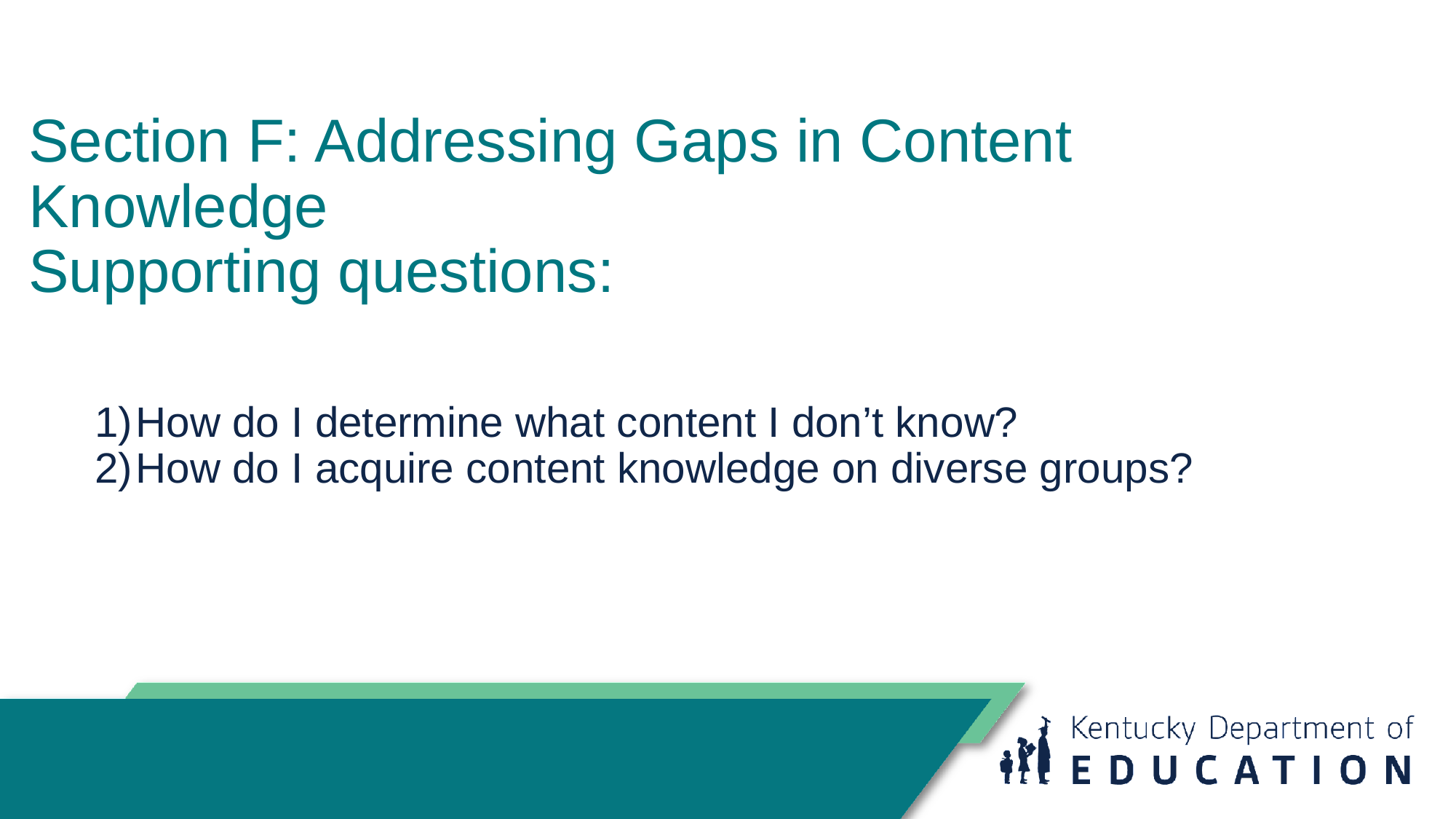

# Section F: Addressing Gaps in Content Knowledge
Supporting questions:
How do I determine what content I don’t know?
How do I acquire content knowledge on diverse groups?